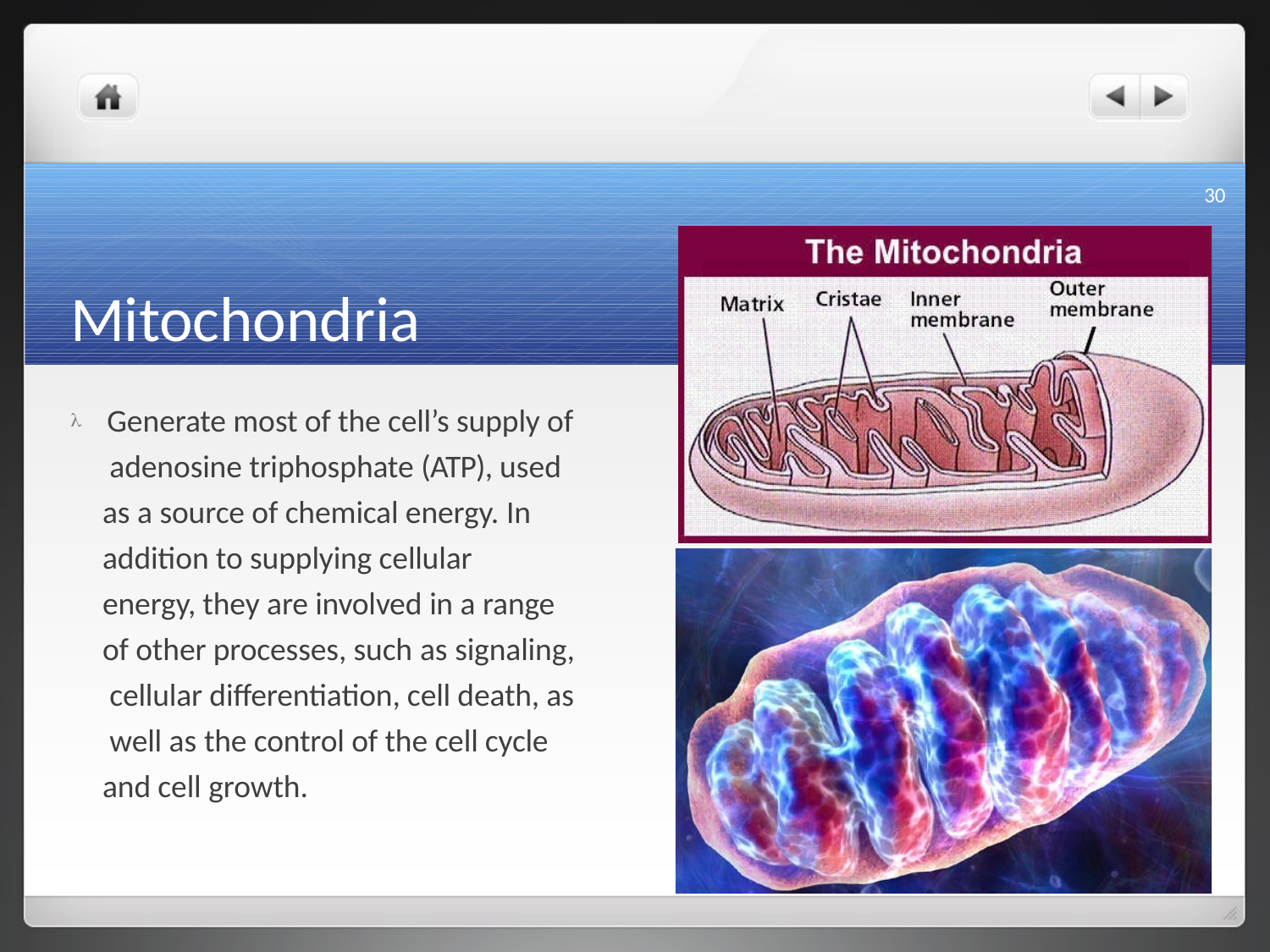

30

# Mitochondria
λ Generate most of the cell’s supply of  adenosine triphosphate (ATP), used  as a source of chemical energy. In  addition to supplying cellular  energy, they are involved in a range  of other processes, such as signaling,  cellular differentiation, cell death, as  well as the control of the cell cycle  and cell growth.